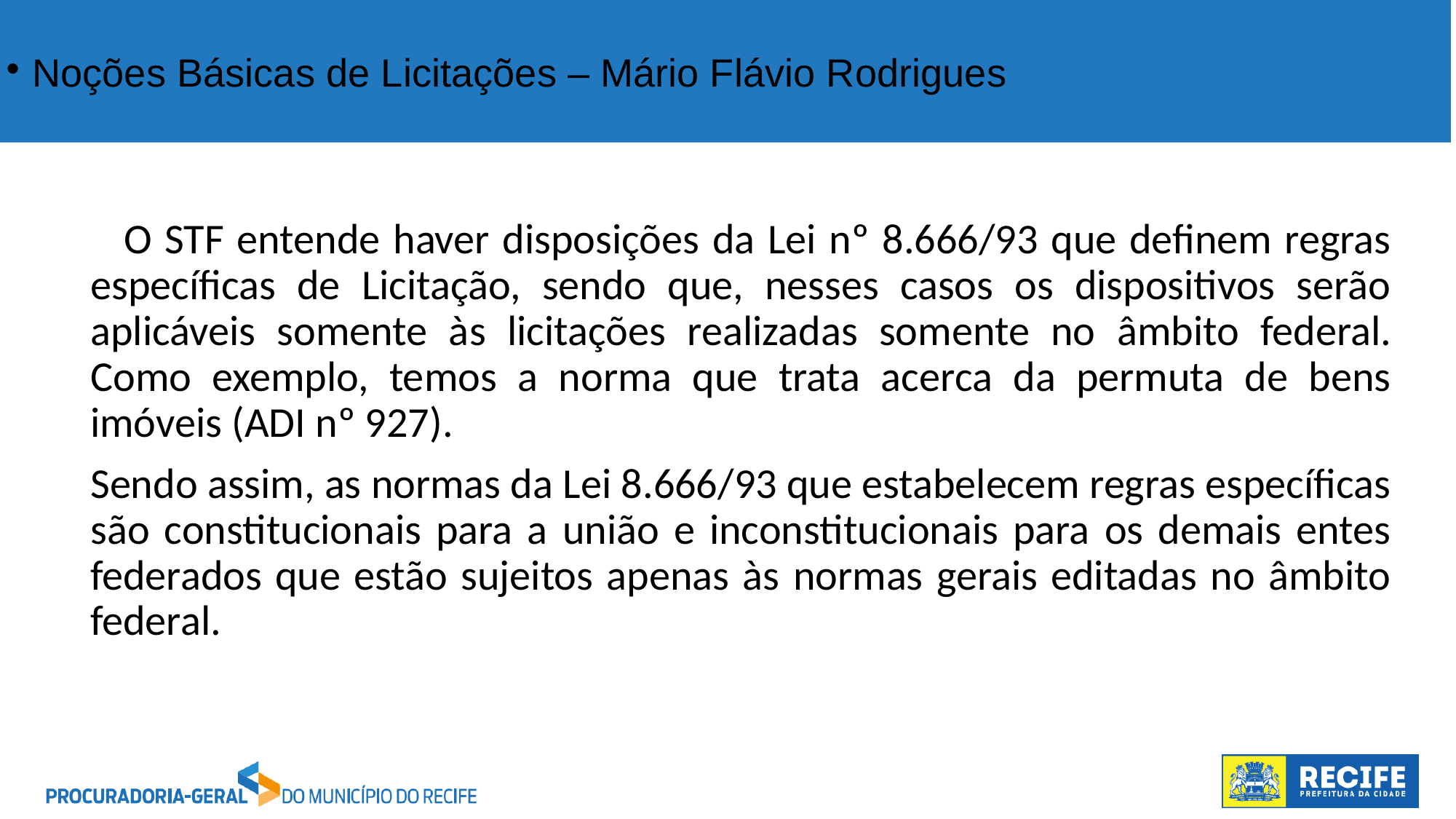

Noções Básicas de Licitações – Mário Flávio Rodrigues

   O STF entende haver disposições da Lei nº 8.666/93 que definem regras específicas de Licitação, sendo que, nesses casos os dispositivos serão aplicáveis somente às licitações realizadas somente no âmbito federal. Como exemplo, temos a norma que trata acerca da permuta de bens imóveis (ADI nº 927).
Sendo assim, as normas da Lei 8.666/93 que estabelecem regras específicas são constitucionais para a união e inconstitucionais para os demais entes federados que estão sujeitos apenas às normas gerais editadas no âmbito federal.